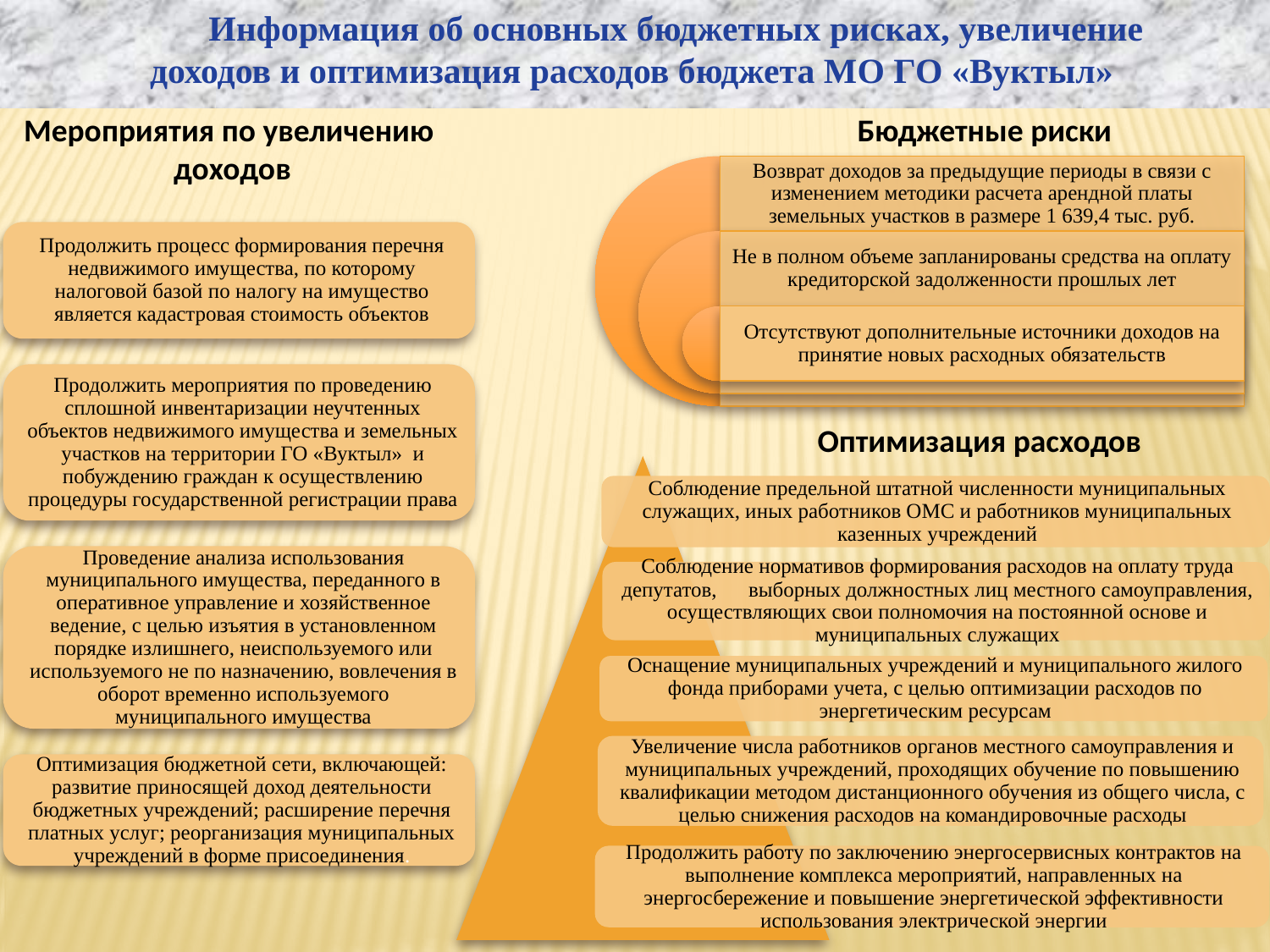

Информация об основных бюджетных рисках, увеличение доходов и оптимизация расходов бюджета МО ГО «Вуктыл»

Мероприятия по увеличению
доходов
Бюджетные риски
Продолжить процесс формирования перечня недвижимого имущества, по которому налоговой базой по налогу на имущество является кадастровая стоимость объектов
Продолжить мероприятия по проведению сплошной инвентаризации неучтенных объектов недвижимого имущества и земельных участков на территории ГО «Вуктыл»  и побуждению граждан к осуществлению процедуры государственной регистрации права
Проведение анализа использования муниципального имущества, переданного в оперативное управление и хозяйственное ведение, с целью изъятия в установленном порядке излишнего, неиспользуемого или используемого не по назначению, вовлечения в оборот временно используемого муниципального имущества
Оптимизация бюджетной сети, включающей: развитие приносящей доход деятельности бюджетных учреждений; расширение перечня платных услуг; реорганизация муниципальных учреждений в форме присоединения.
Возврат доходов за предыдущие периоды в связи с изменением методики расчета арендной платы земельных участков в размере 1 639,4 тыс. руб.
Не в полном объеме запланированы средства на оплату кредиторской задолженности прошлых лет
Отсутствуют дополнительные источники доходов на принятие новых расходных обязательств
Оптимизация расходов
Соблюдение предельной штатной численности муниципальных служащих, иных работников ОМС и работников муниципальных казенных учреждений
Соблюдение нормативов формирования расходов на оплату труда депутатов,      выборных должностных лиц местного самоуправления, осуществляющих свои полномочия на постоянной основе и муниципальных служащих
Оснащение муниципальных учреждений и муниципального жилого фонда приборами учета, с целью оптимизации расходов по энергетическим ресурсам
Увеличение числа работников органов местного самоуправления и муниципальных учреждений, проходящих обучение по повышению квалификации методом дистанционного обучения из общего числа, с целью снижения расходов на командировочные расходы
Продолжить работу по заключению энергосервисных контрактов на выполнение комплекса мероприятий, направленных на энергосбережение и повышение энергетической эффективности использования электрической энергии